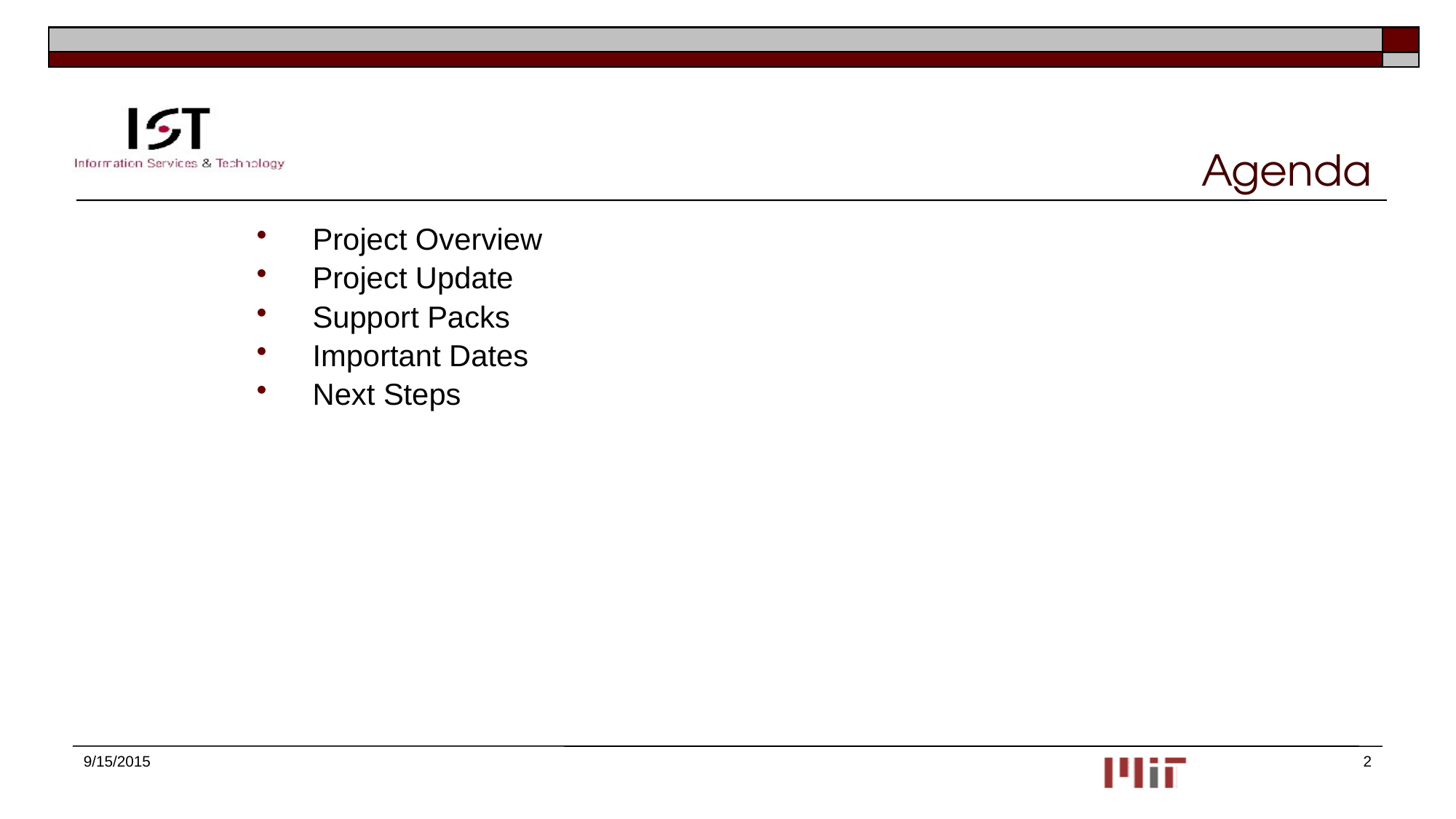

# Agenda
Project Overview
Project Update
Support Packs
Important Dates
Next Steps
9/15/2015
2